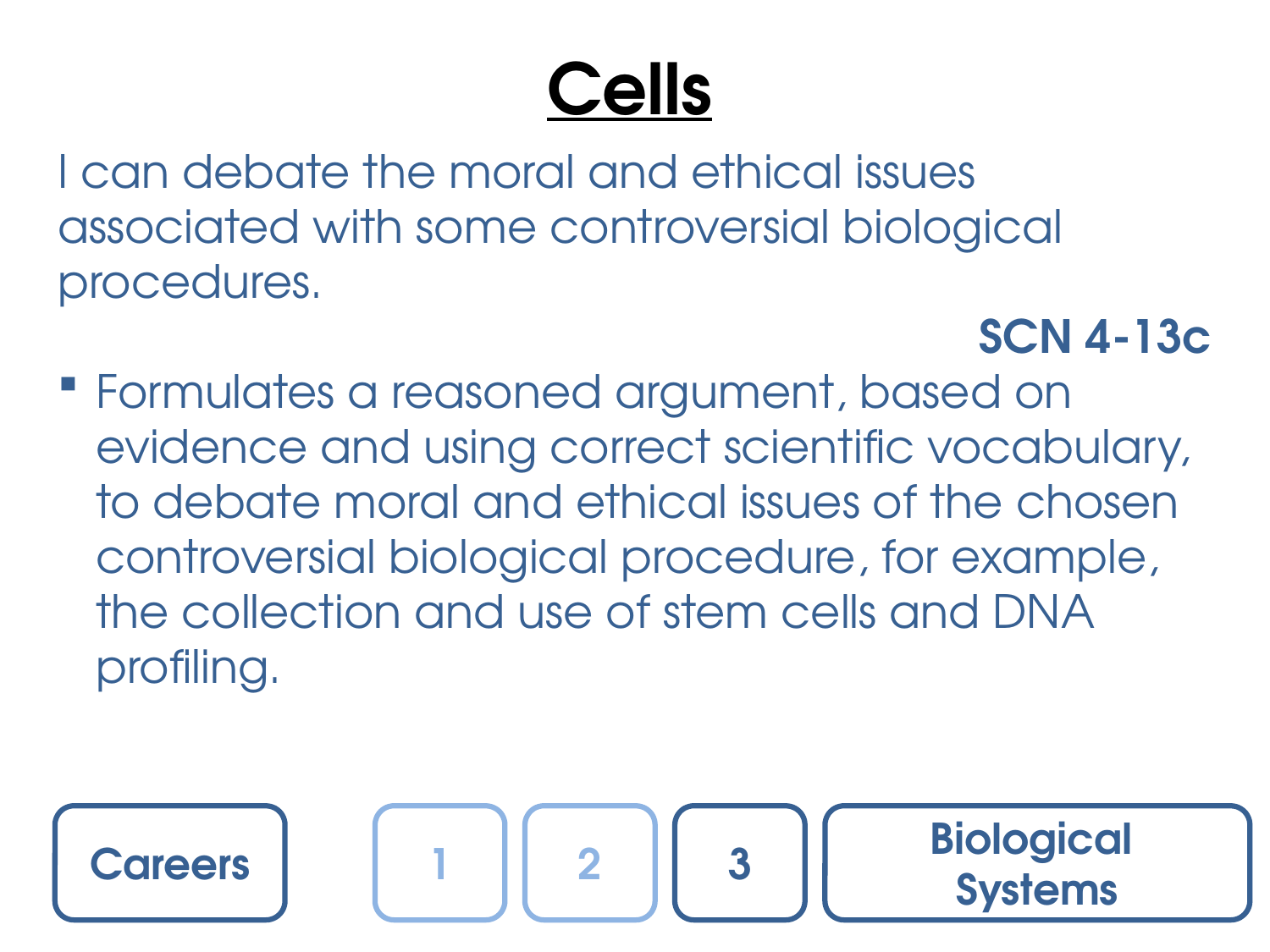

# Cells
I can debate the moral and ethical issues associated with some controversial biological procedures.
SCN 4-13c
Formulates a reasoned argument, based on evidence and using correct scientific vocabulary, to debate moral and ethical issues of the chosen controversial biological procedure, for example, the collection and use of stem cells and DNA profiling.
Careers
1
2
3
Biological
Systems